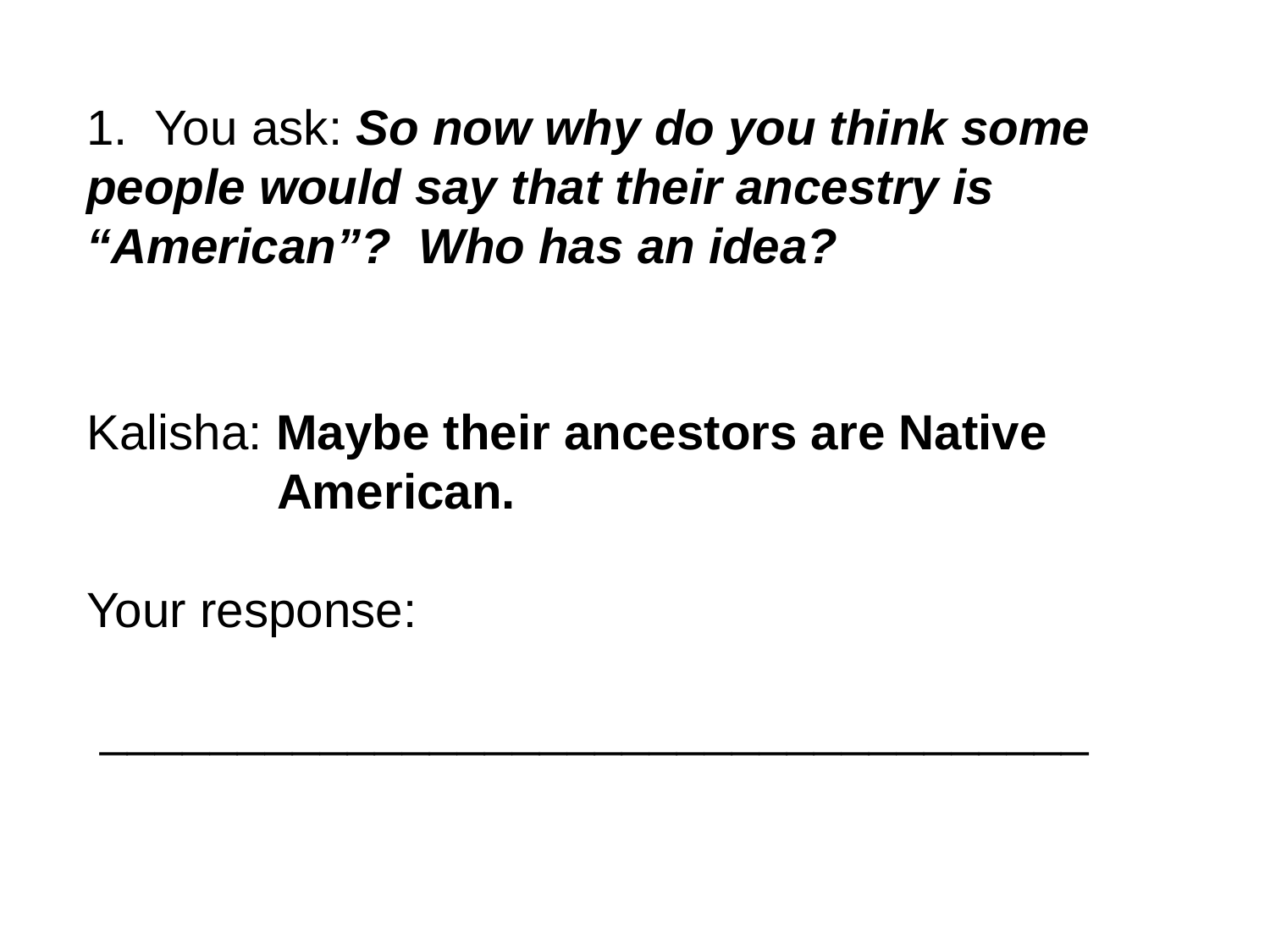

1.  You ask: So now why do you think some people would say that their ancestry is “American”?  Who has an idea?

Kalisha: Maybe their ancestors are Native American.

Your response:

 ____________________________________